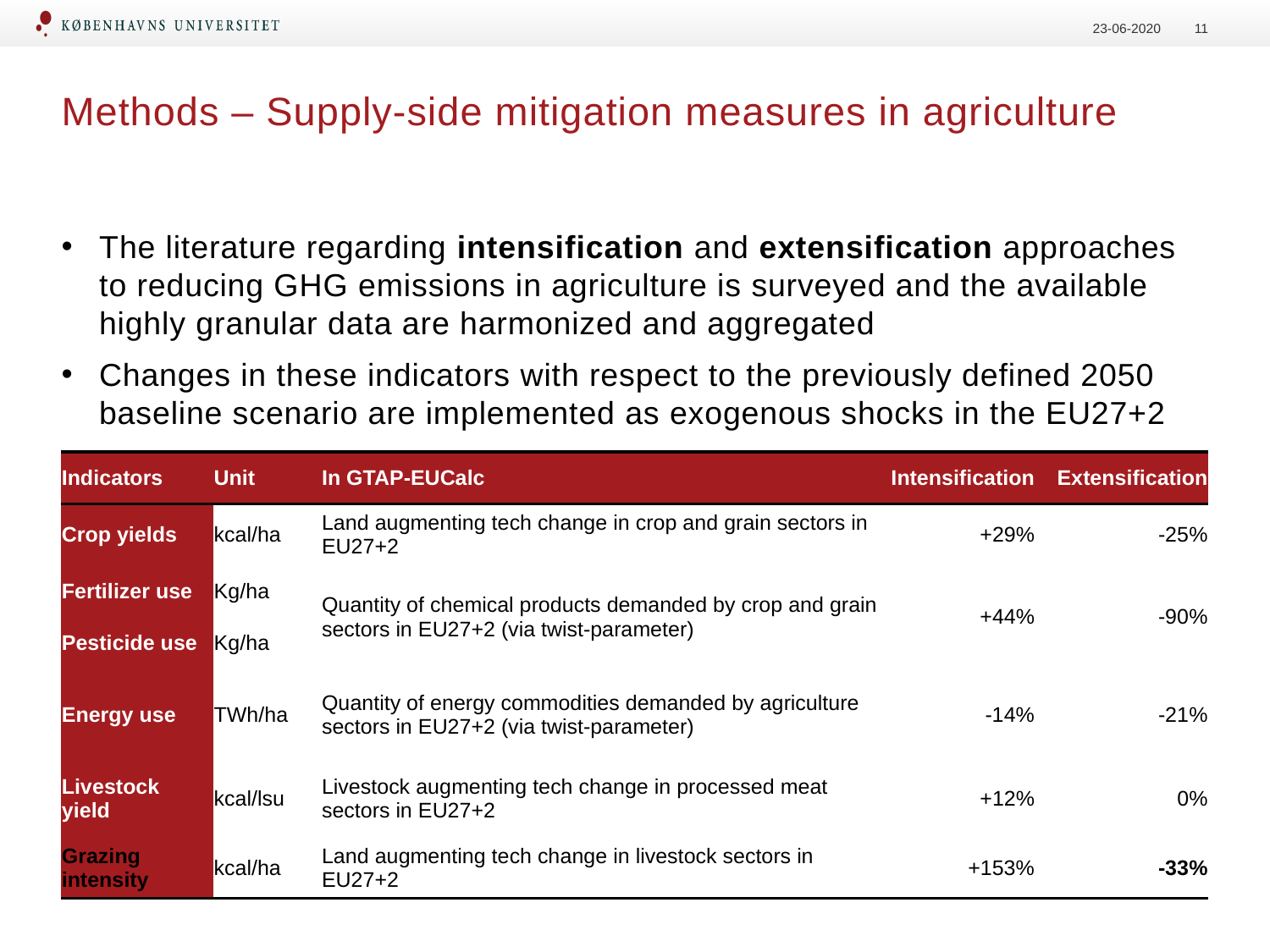

23-06-2020
11
# Methods – Supply-side mitigation measures in agriculture
The literature regarding intensification and extensification approaches to reducing GHG emissions in agriculture is surveyed and the available highly granular data are harmonized and aggregated
Changes in these indicators with respect to the previously defined 2050 baseline scenario are implemented as exogenous shocks in the EU27+2

| Indicators | Unit | In GTAP-EUCalc | Intensification | Extensification |
| --- | --- | --- | --- | --- |
| Crop yields | kcal/ha | Land augmenting tech change in crop and grain sectors in EU27+2 | +29% | -25% |
| Fertilizer use | Kg/ha | Quantity of chemical products demanded by crop and grain sectors in EU27+2 (via twist-parameter) | +44% | -90% |
| Pesticide use | Kg/ha |  |  |  |
| Energy use | TWh/ha | Quantity of energy commodities demanded by agriculture sectors in EU27+2 (via twist-parameter) | -14% | -21% |
| Livestock yield | kcal/lsu | Livestock augmenting tech change in processed meat sectors in EU27+2 | +12% | 0% |
| Grazing intensity | kcal/ha | Land augmenting tech change in livestock sectors in EU27+2 | +153% | -33% |